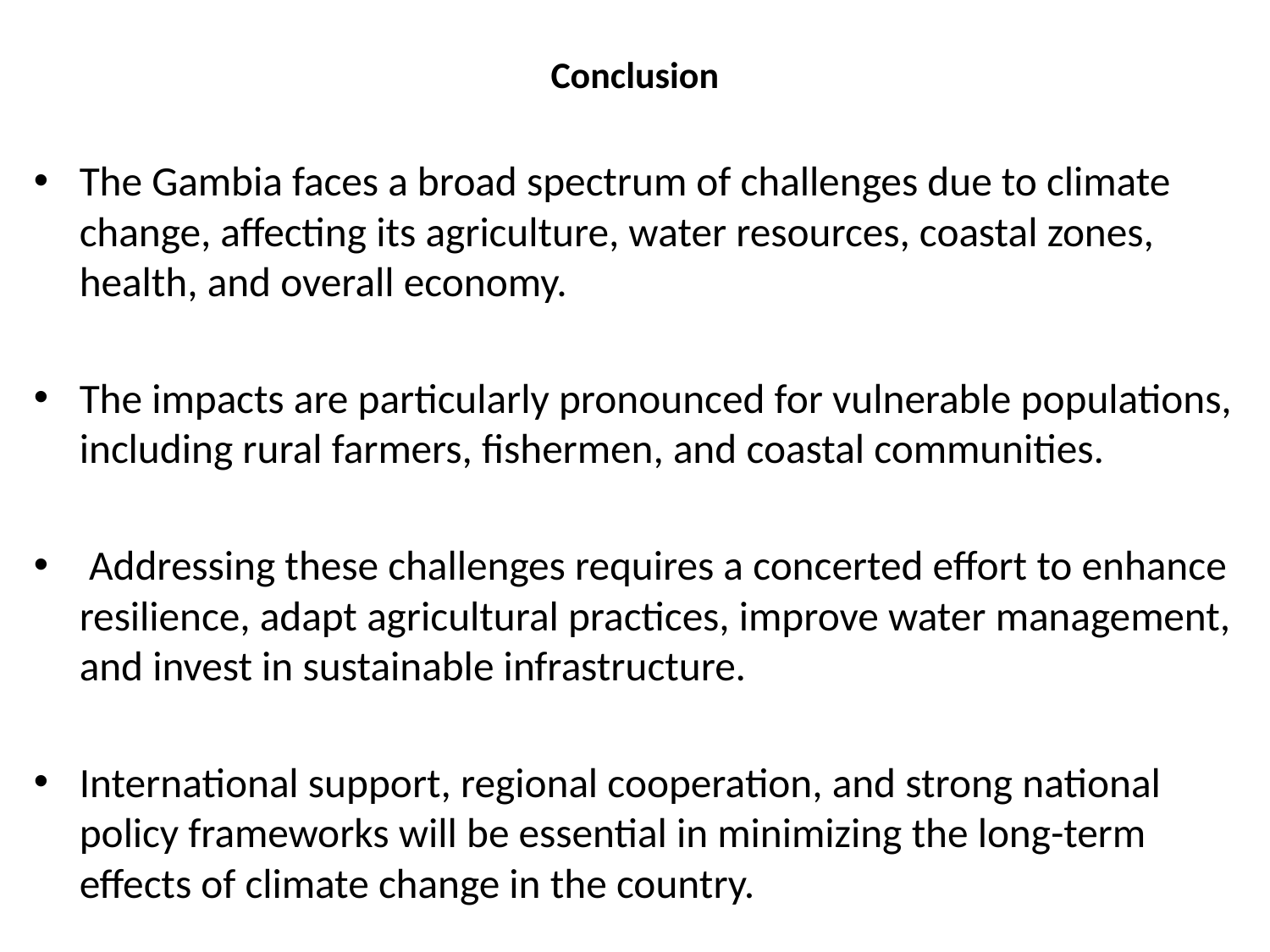

# Conclusion
The Gambia faces a broad spectrum of challenges due to climate change, affecting its agriculture, water resources, coastal zones, health, and overall economy.

The impacts are particularly pronounced for vulnerable populations, including rural farmers, fishermen, and coastal communities.

 Addressing these challenges requires a concerted effort to enhance resilience, adapt agricultural practices, improve water management, and invest in sustainable infrastructure.

International support, regional cooperation, and strong national policy frameworks will be essential in minimizing the long-term effects of climate change in the country.